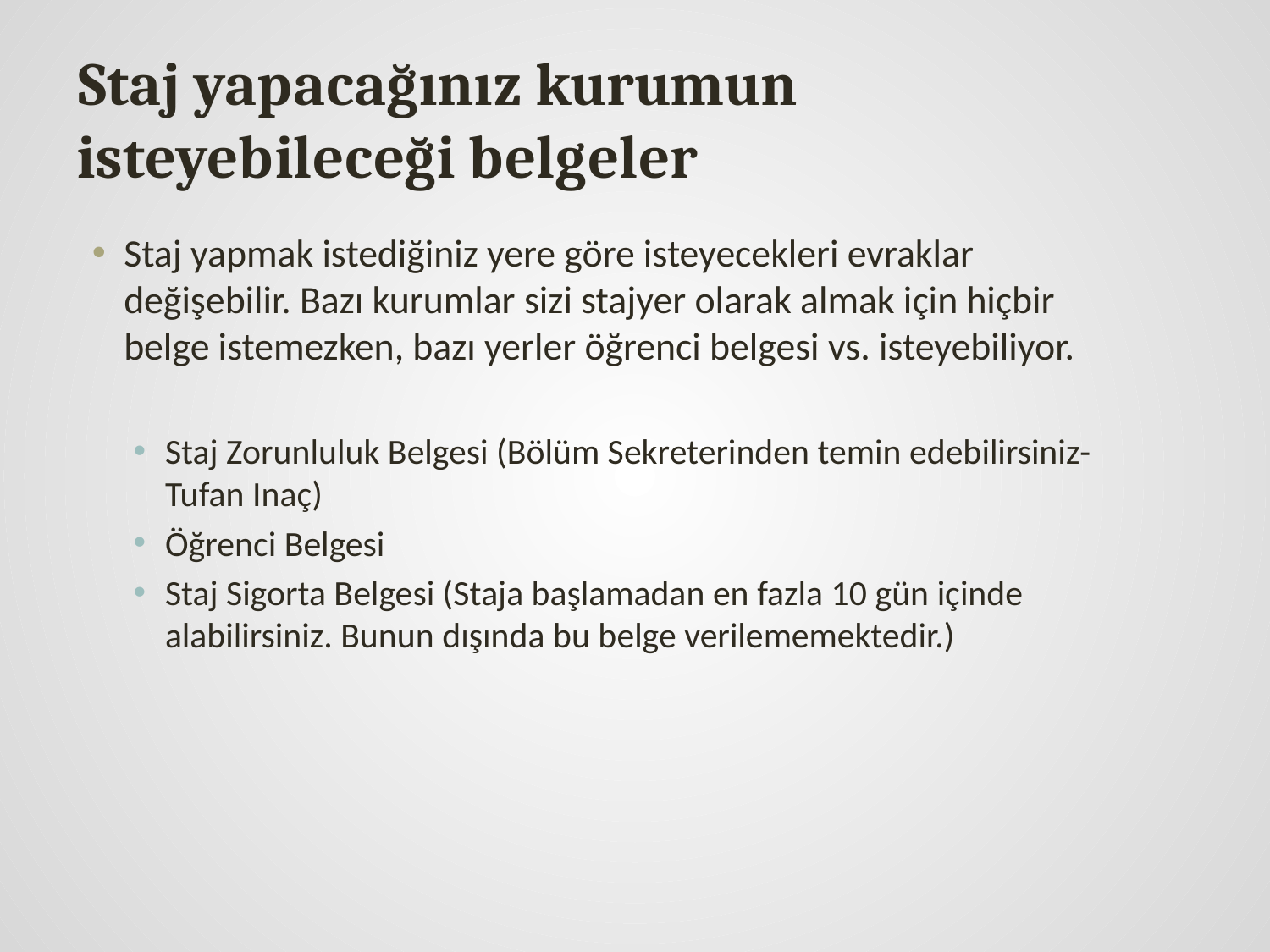

# Staj yapacağınız kurumun isteyebileceği belgeler
Staj yapmak istediğiniz yere göre isteyecekleri evraklar değişebilir. Bazı kurumlar sizi stajyer olarak almak için hiçbir belge istemezken, bazı yerler öğrenci belgesi vs. isteyebiliyor.

Staj Zorunluluk Belgesi (Bölüm Sekreterinden temin edebilirsiniz-Tufan Inaç)
Öğrenci Belgesi
Staj Sigorta Belgesi (Staja başlamadan en fazla 10 gün içinde alabilirsiniz. Bunun dışında bu belge verilememektedir.)